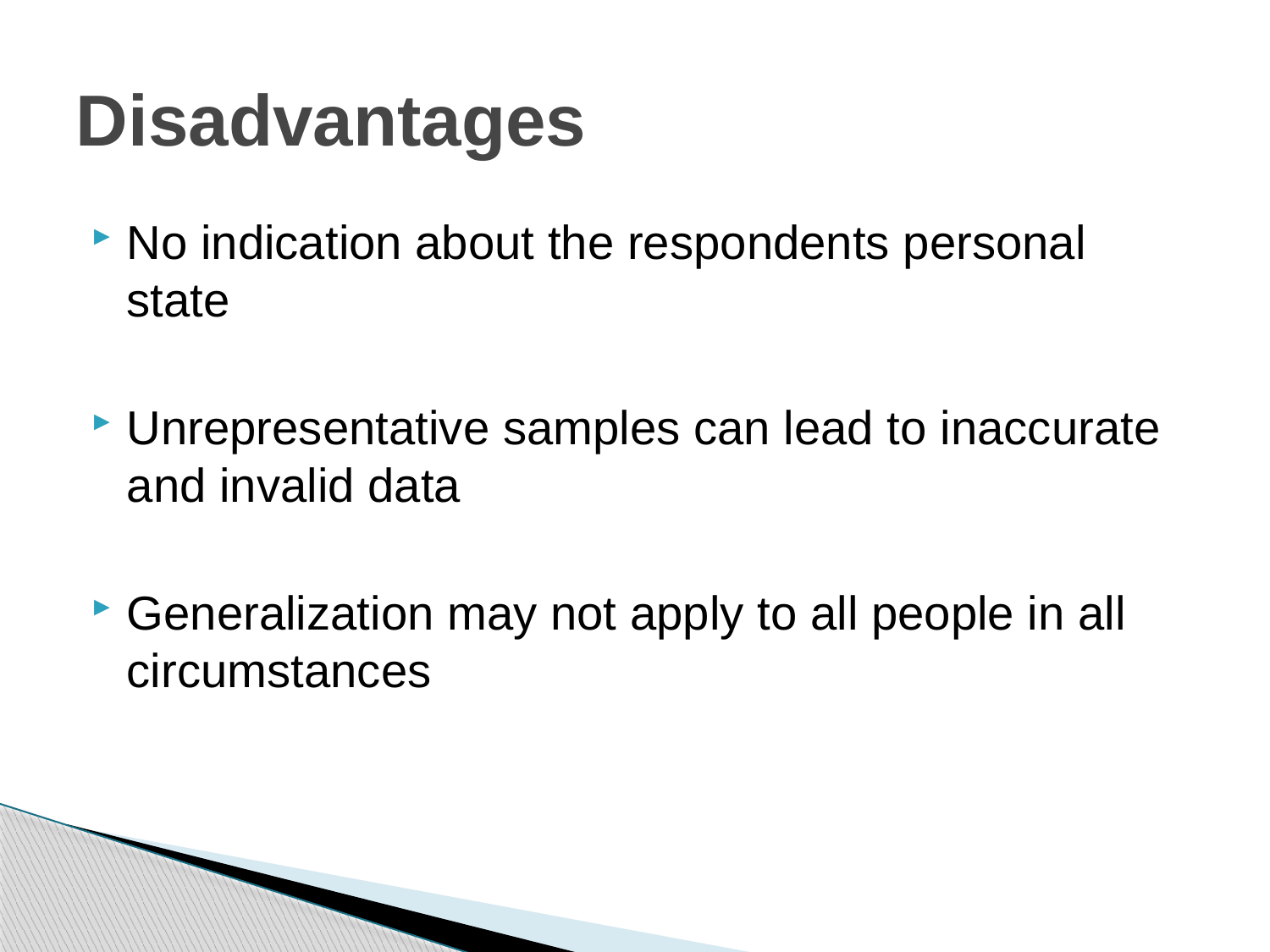

# Disadvantages
No indication about the respondents personal state

Unrepresentative samples can lead to inaccurate and invalid data

Generalization may not apply to all people in all circumstances